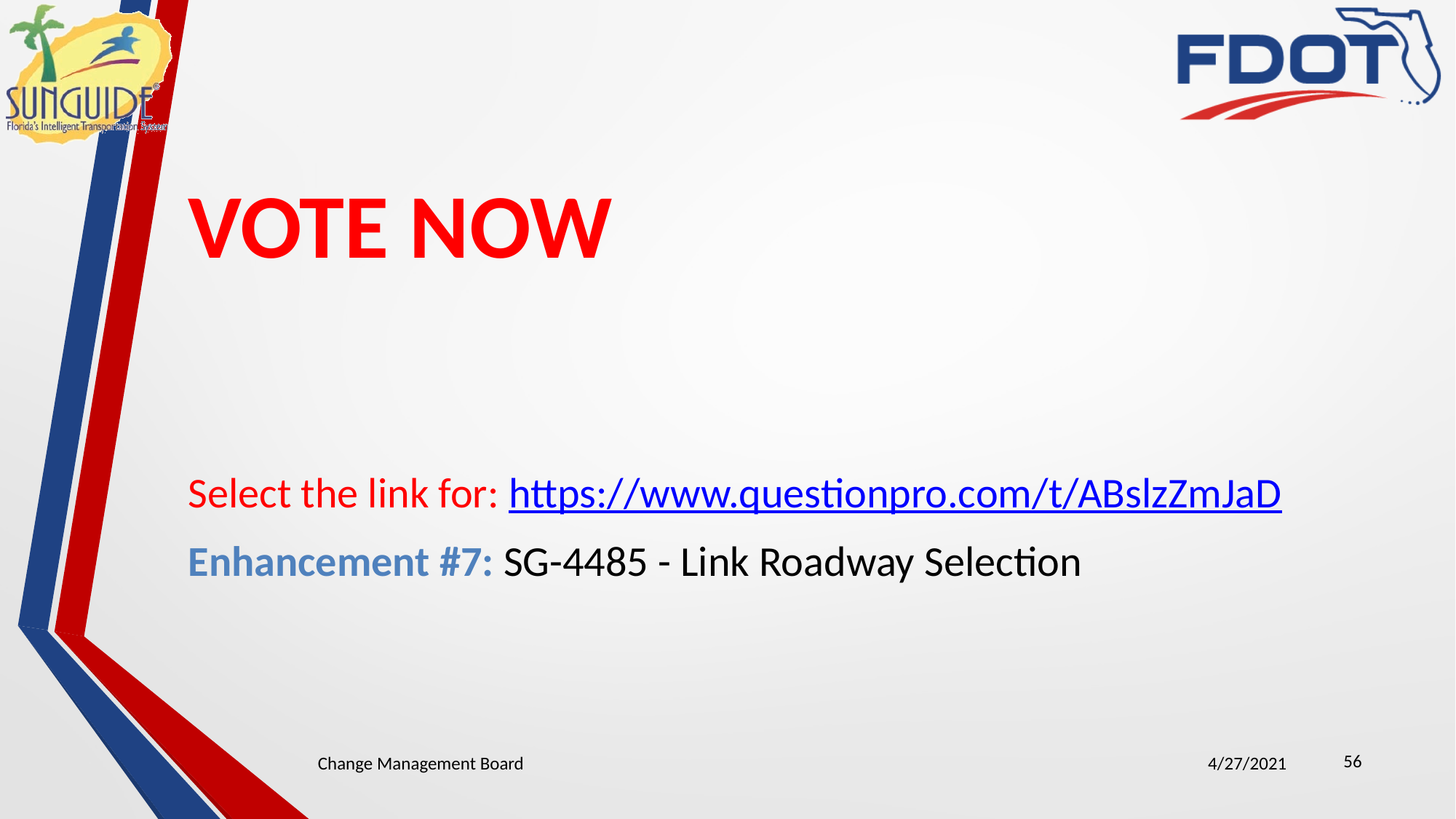

# VOTE NOW
Select the link for: https://www.questionpro.com/t/ABslzZmJaD
Enhancement #7: SG-4485 - Link Roadway Selection
56
Change Management Board
4/27/2021